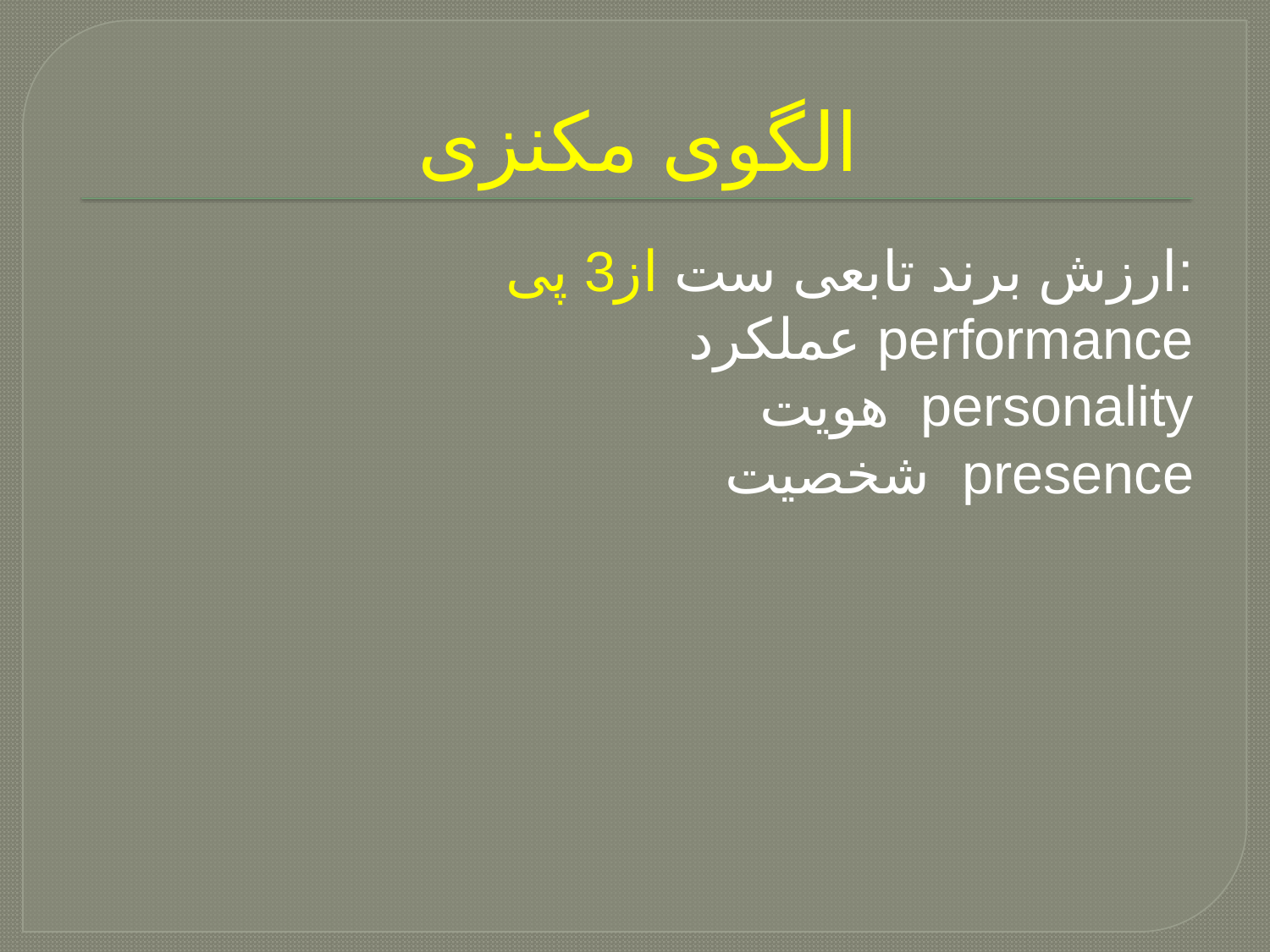

# الگوی مکنزی
ارزش برند تابعی ست از3 پی:
   عملکرد performance
هویت  personality
شخصیت  presence